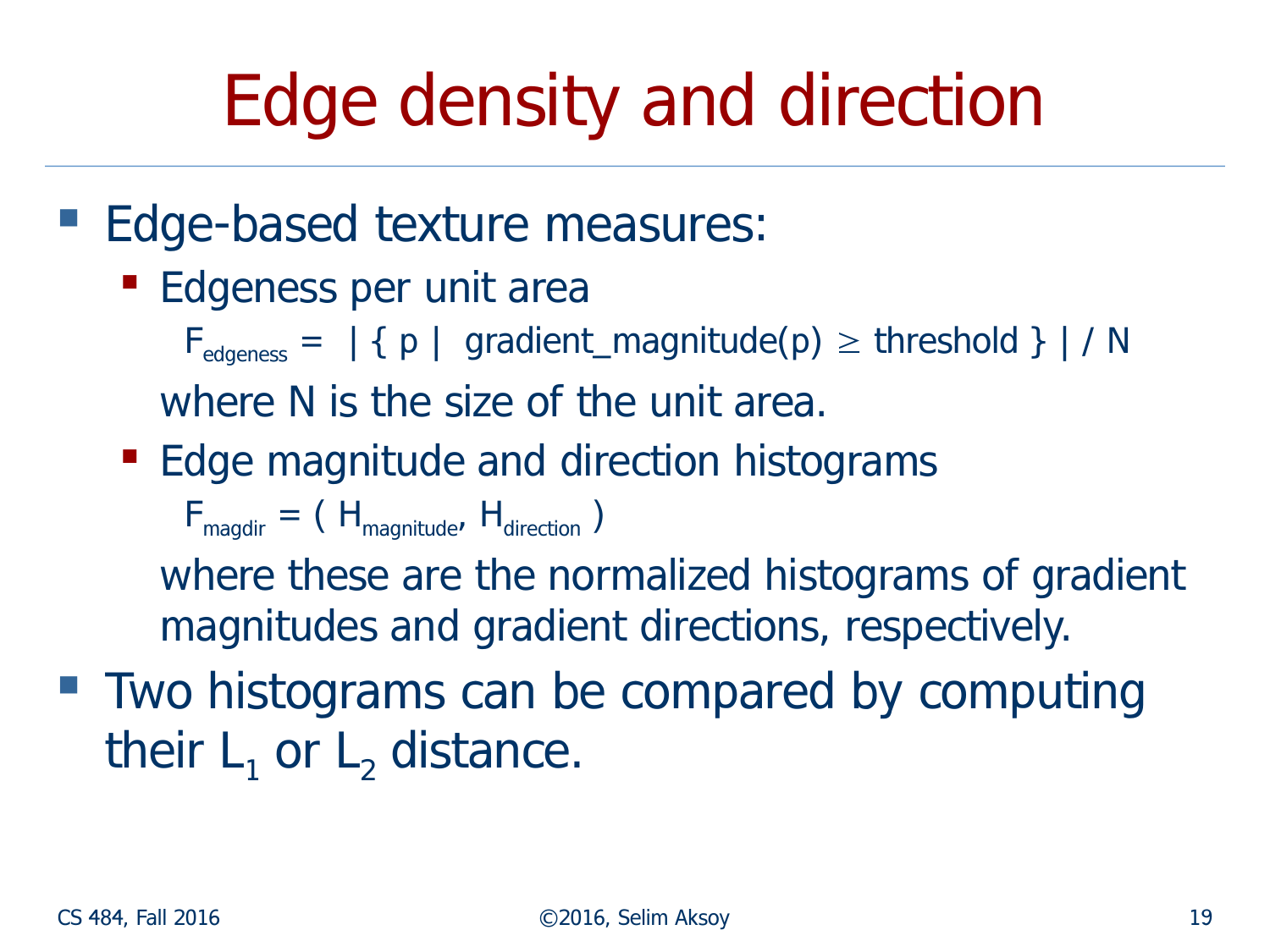

# Edge density and direction
Edge-based texture measures:
Edgeness per unit area
Fedgeness =  | { p |  gradient_magnitude(p) ≥ threshold } | / N
	where N is the size of the unit area.
Edge magnitude and direction histograms
Fmagdir = ( Hmagnitude, Hdirection )
	where these are the normalized histograms of gradient magnitudes and gradient directions, respectively.
Two histograms can be compared by computing their L1 or L2 distance.
CS 484, Fall 2016
©2016, Selim Aksoy
19